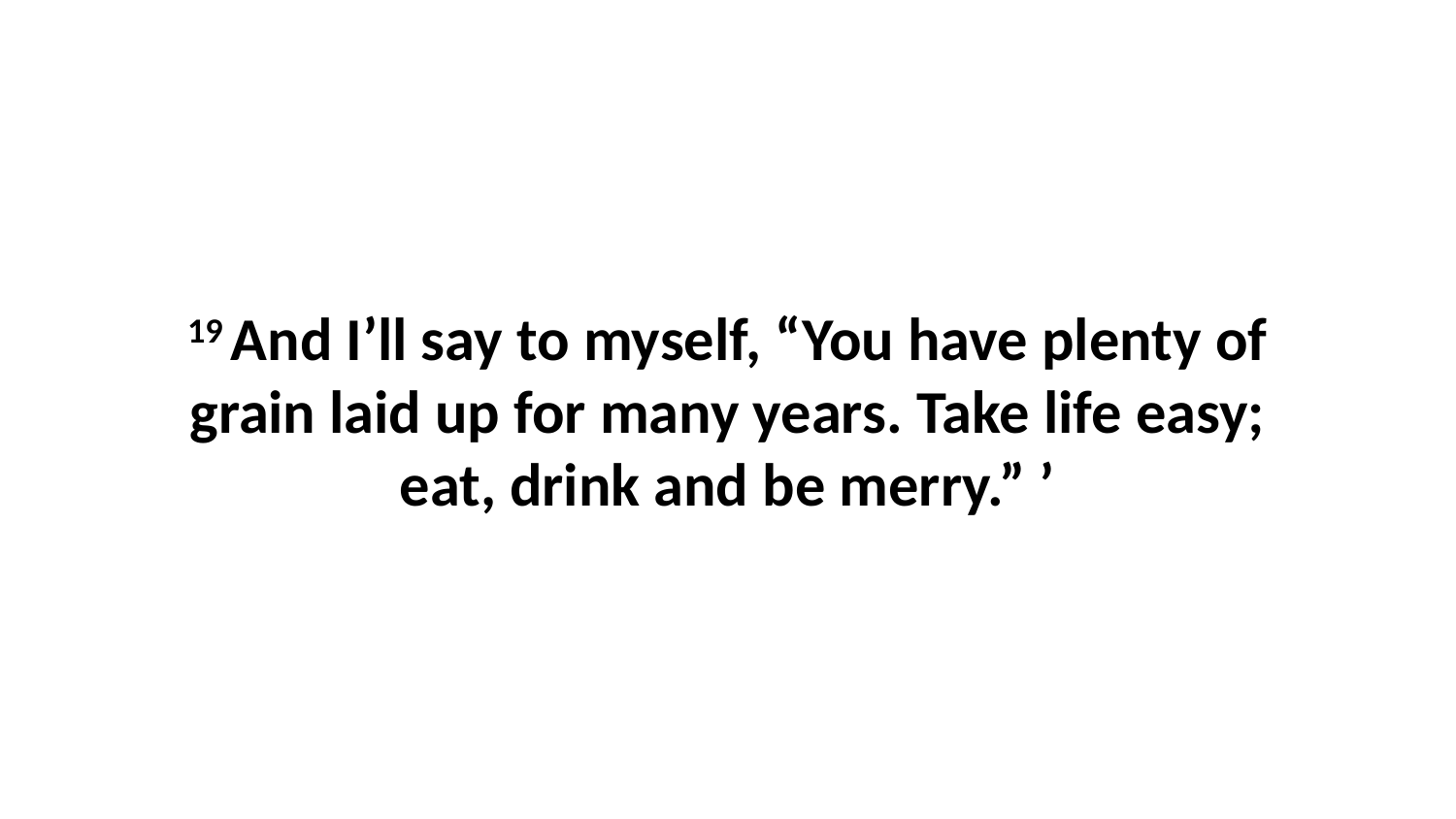

19 And I’ll say to myself, “You have plenty of grain laid up for many years. Take life easy; eat, drink and be merry.” ’